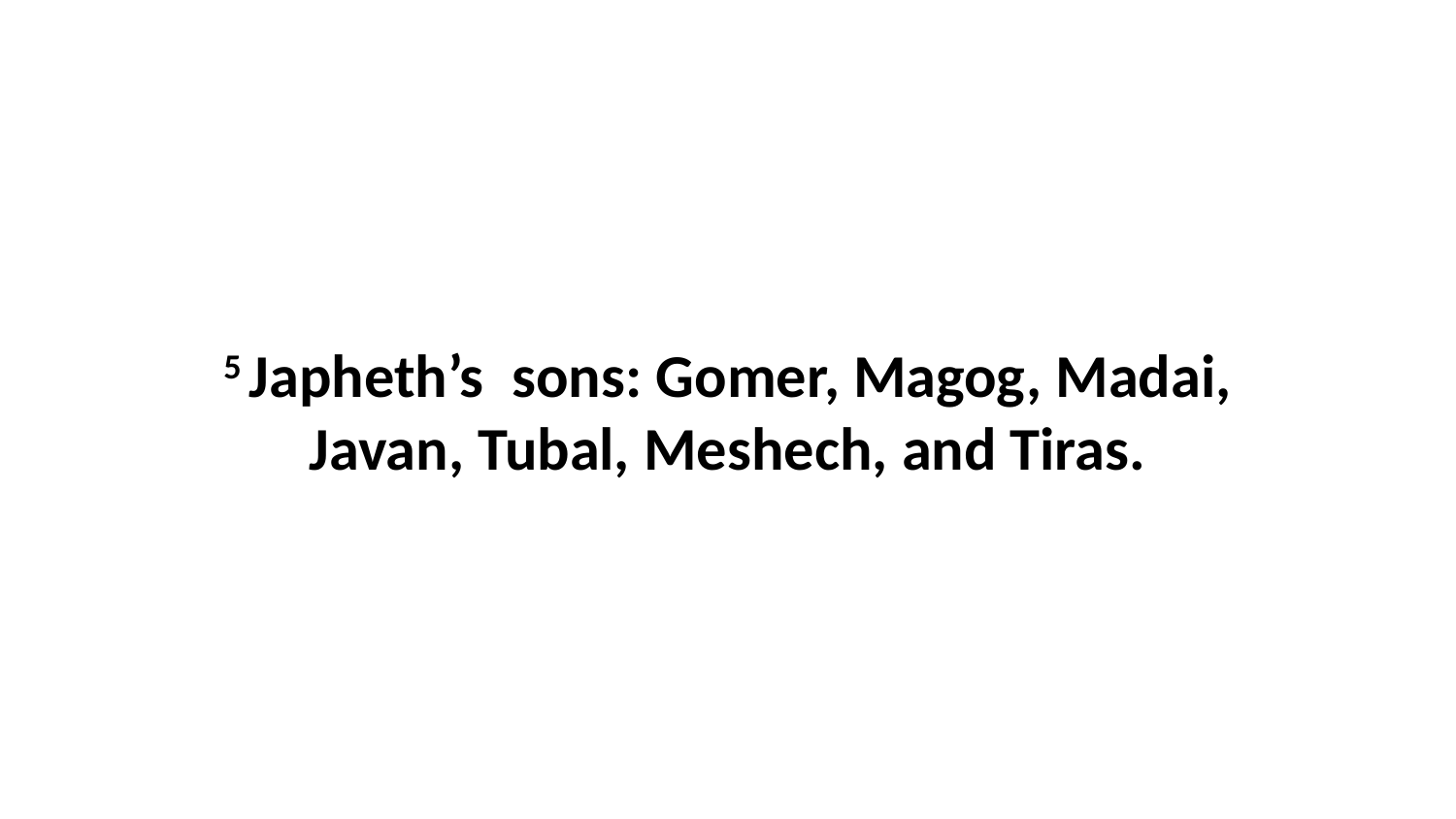

5 Japheth’s  sons: Gomer, Magog, Madai, Javan, Tubal, Meshech, and Tiras.